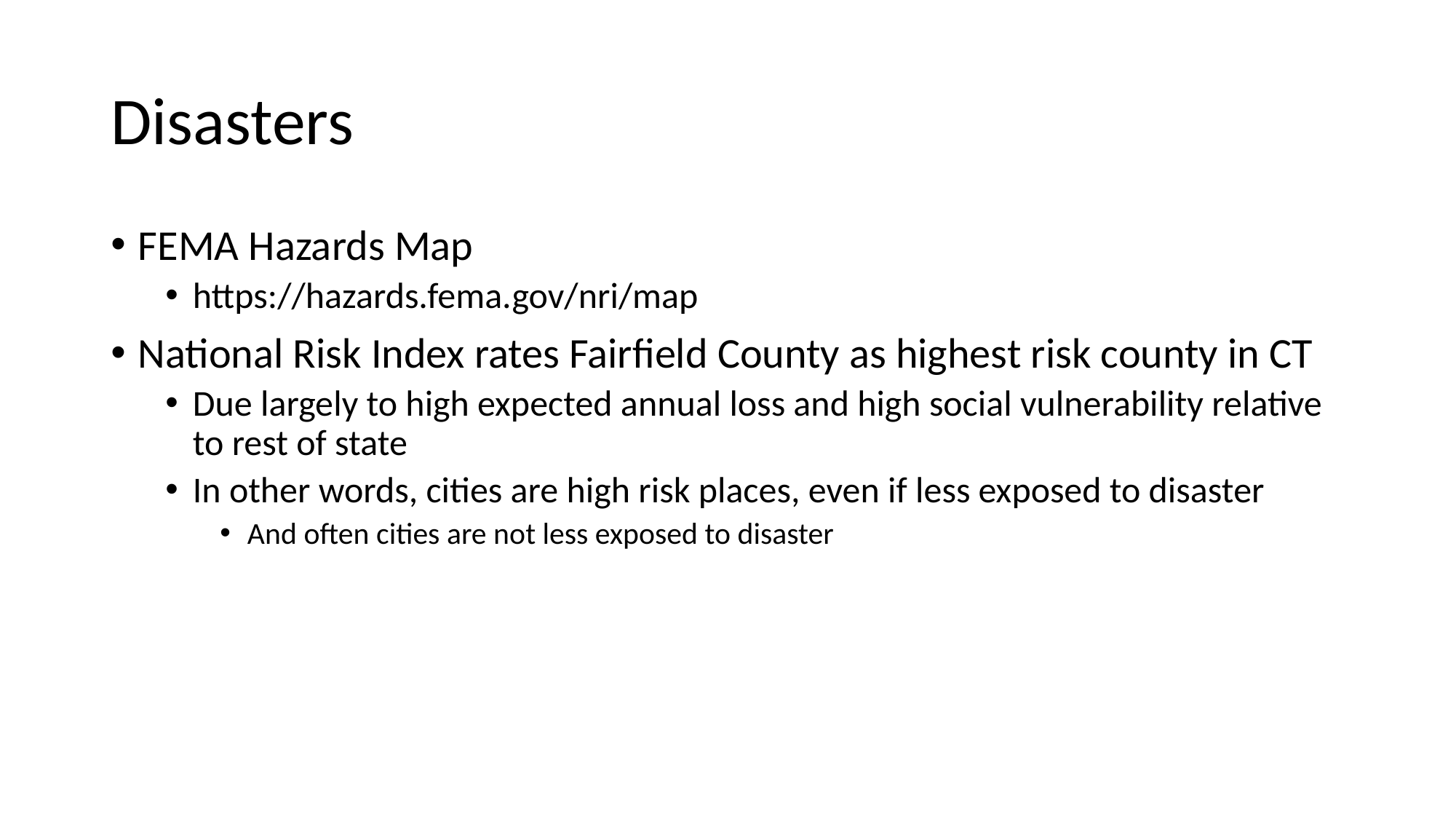

# Disasters
FEMA Hazards Map
https://hazards.fema.gov/nri/map
National Risk Index rates Fairfield County as highest risk county in CT
Due largely to high expected annual loss and high social vulnerability relative to rest of state
In other words, cities are high risk places, even if less exposed to disaster
And often cities are not less exposed to disaster